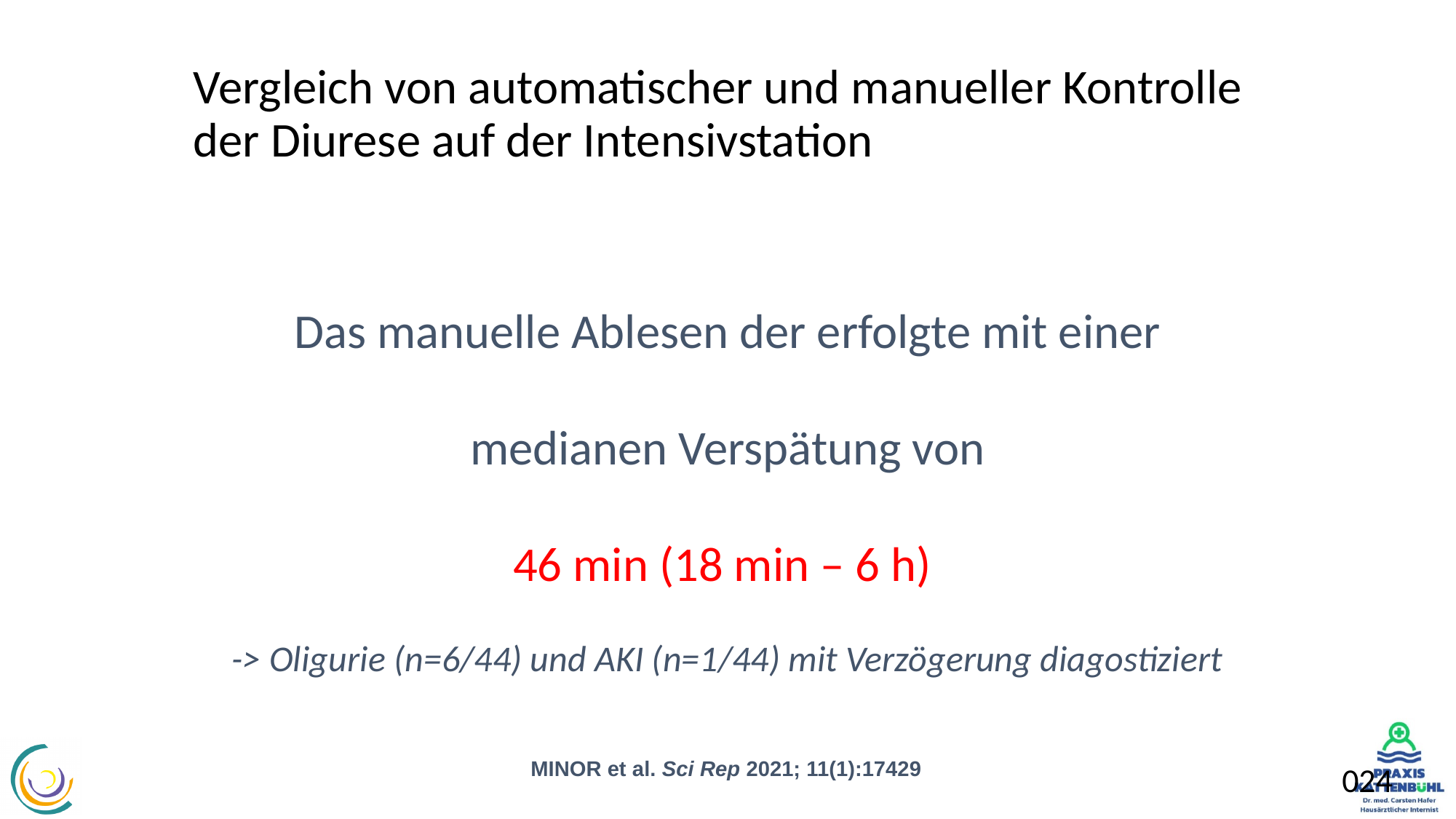

# Vergleich von automatischer und manueller Kontrolle der Diurese auf der Intensivstation
Das manuelle Ablesen der erfolgte mit einer medianen Verspätung von
46 min (18 min – 6 h)
-> Oligurie (n=6/44) und AKI (n=1/44) mit Verzögerung diagostiziert
MINOR et al. Sci Rep 2021; 11(1):17429
024
028